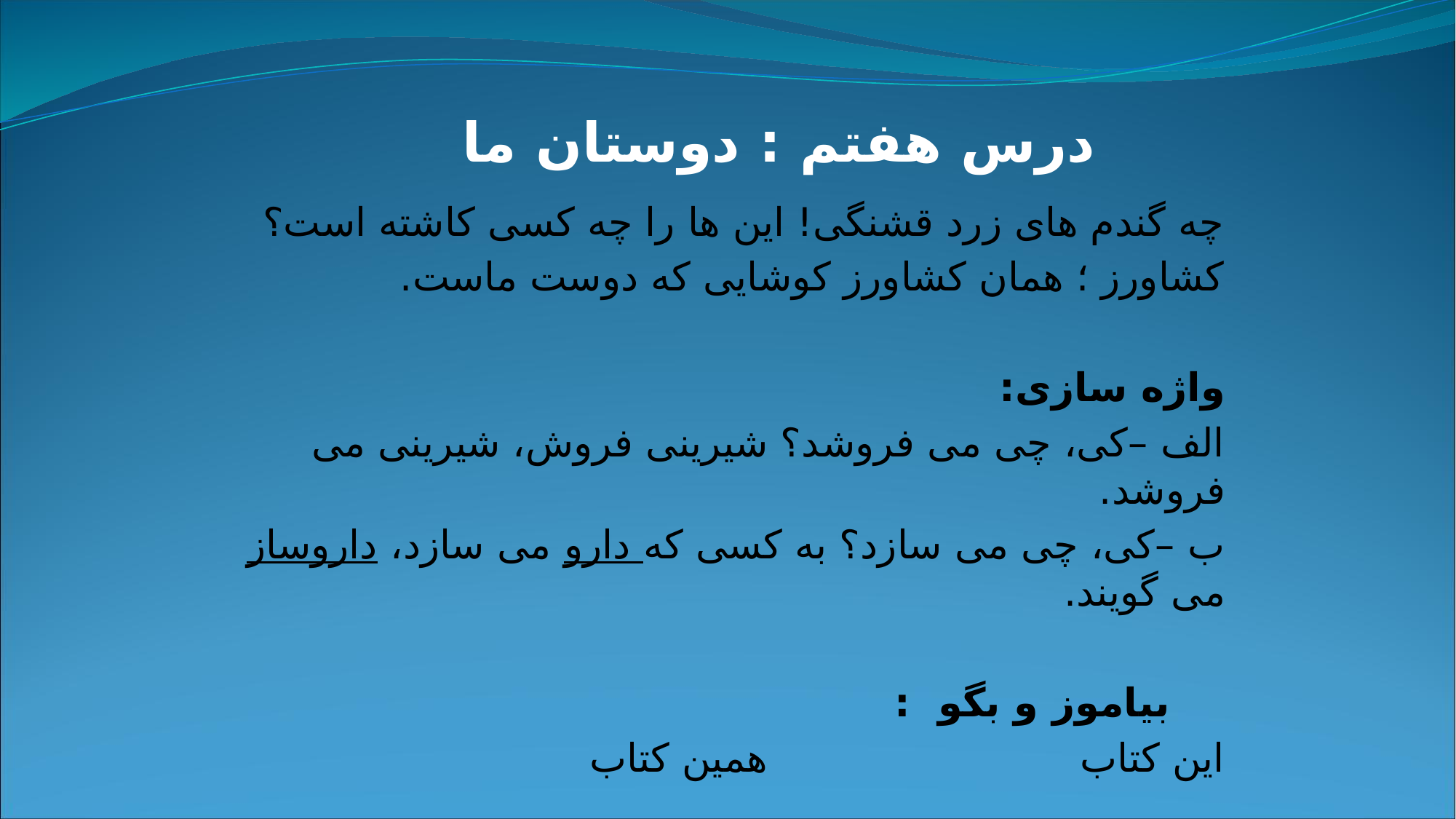

# درس هفتم : دوستان ما
چه گندم های زرد قشنگی! این ها را چه کسی کاشته است؟
کشاورز ؛ همان کشاورز کوشایی که دوست ماست.

واژه سازی:
الف –کی، چی می فروشد؟ شیرینی فروش، شیرینی می فروشد.
ب –کی، چی می سازد؟ به کسی که دارو می سازد، داروساز می گویند.

    بیاموز و بگو  :
این کتاب                         همین کتاب